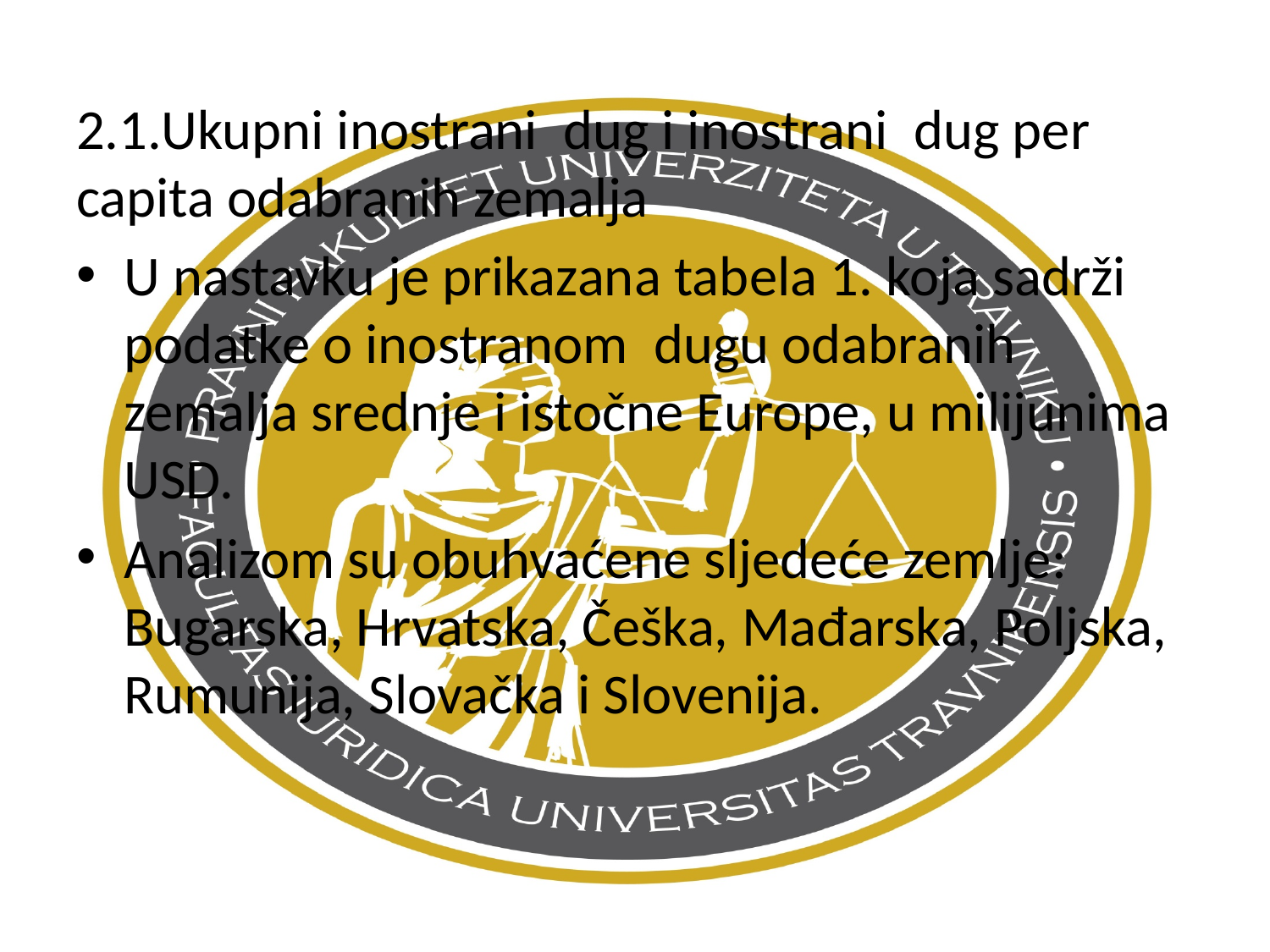

2.1.Ukupni inostrani  dug i inostrani  dug per capita odabranih zemalja
U nastavku je prikazana tabela 1. koja sadrži podatke o inostranom  dugu odabranih zemalja srednje i istočne Europe, u milijunima USD.
Analizom su obuhvaćene sljedeće zemlje: Bugarska, Hrvatska, Češka, Mađarska, Poljska, Rumunija, Slovačka i Slovenija.